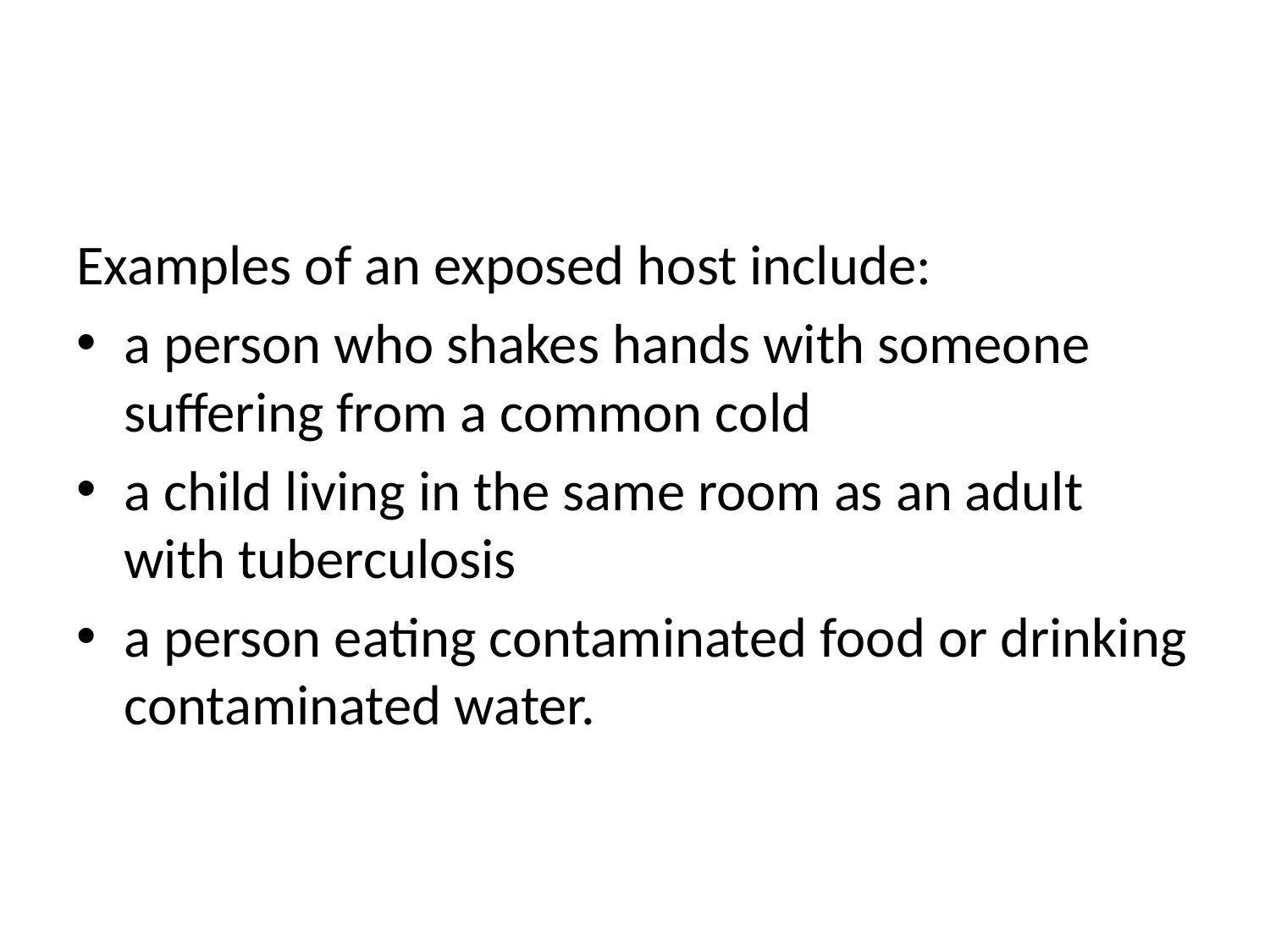

#
Examples of an exposed host include:
a person who shakes hands with someone suffering from a common cold
a child living in the same room as an adult with tuberculosis
a person eating contaminated food or drinking contaminated water.